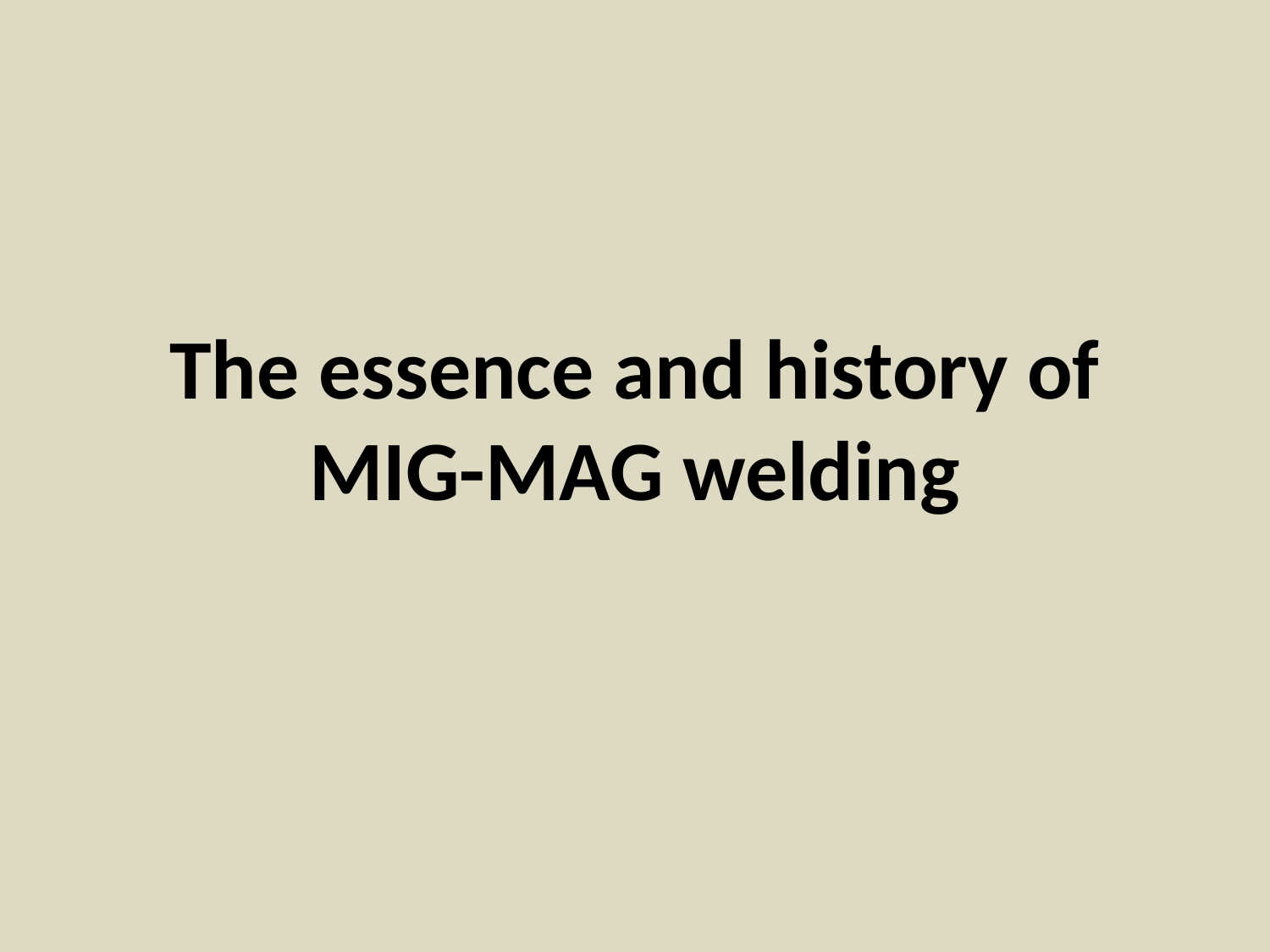

# The essence and history of MIG-MAG welding